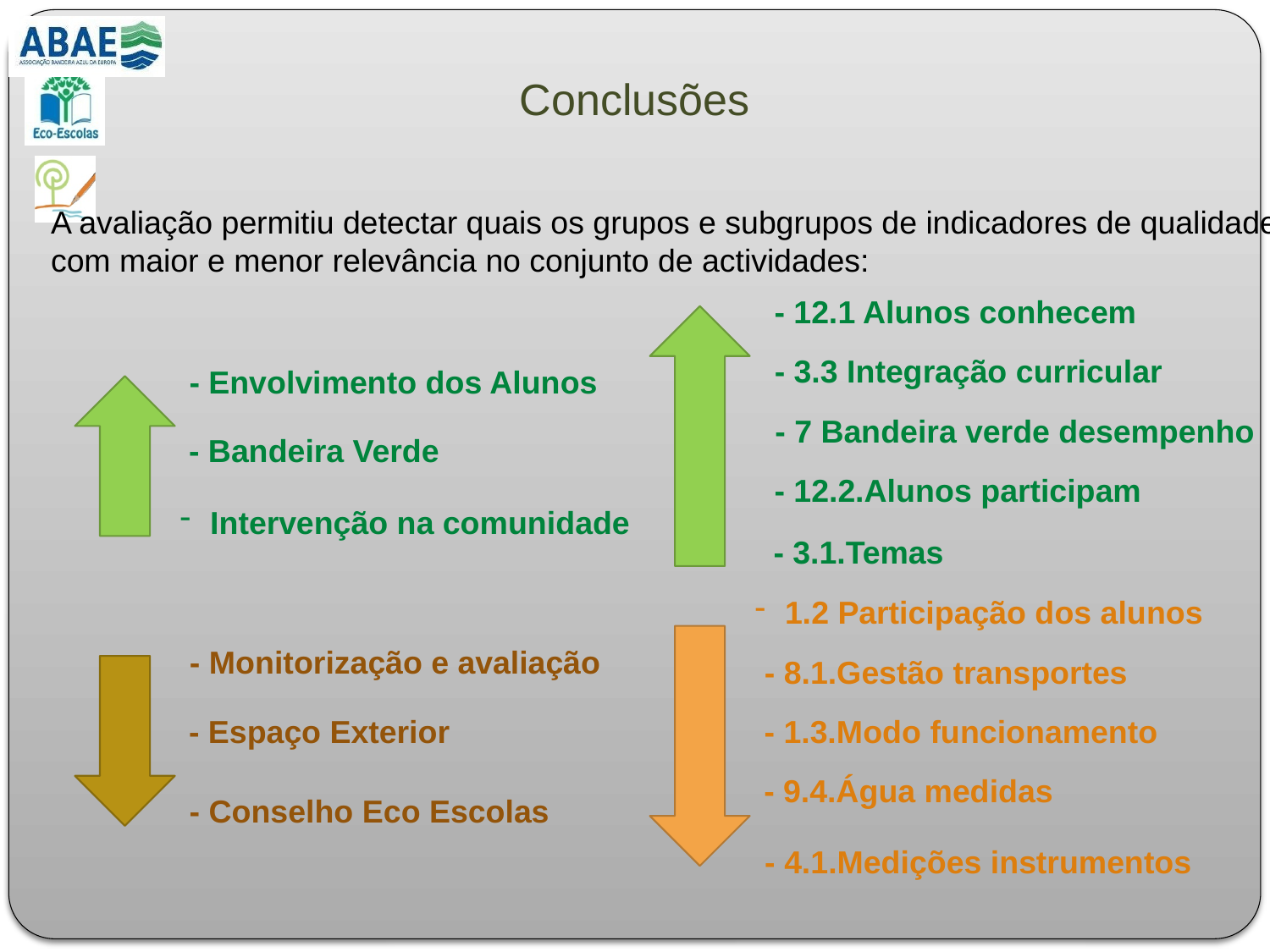

# Conclusões
A avaliação permitiu detectar quais os grupos e subgrupos de indicadores de qualidade
com maior e menor relevância no conjunto de actividades:
- 12.1 Alunos conhecem

- 3.3 Integração curricular
- Envolvimento dos Alunos

- 7 Bandeira verde desempenho
- Bandeira Verde
- 12.2.Alunos participam
Intervenção na comunidade
- 3.1.Temas
1.2 Participação dos alunos

- Monitorização e avaliação
- 8.1.Gestão transportes

- Espaço Exterior
- 1.3.Modo funcionamento
- 9.4.Água medidas
- Conselho Eco Escolas
- 4.1.Medições instrumentos